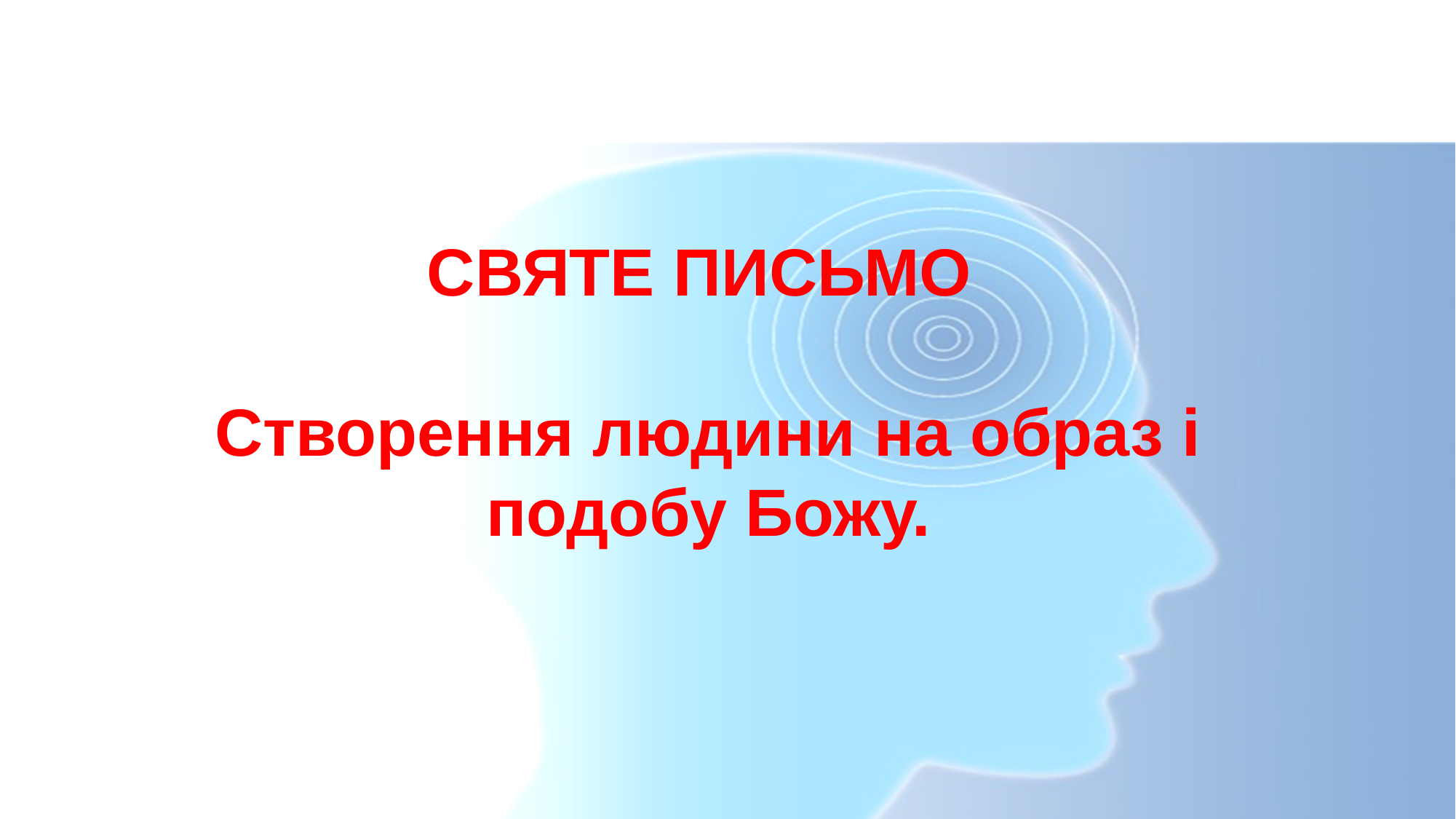

# СВЯТЕ ПИСЬМО Створення людини на образ і подобу Божу.